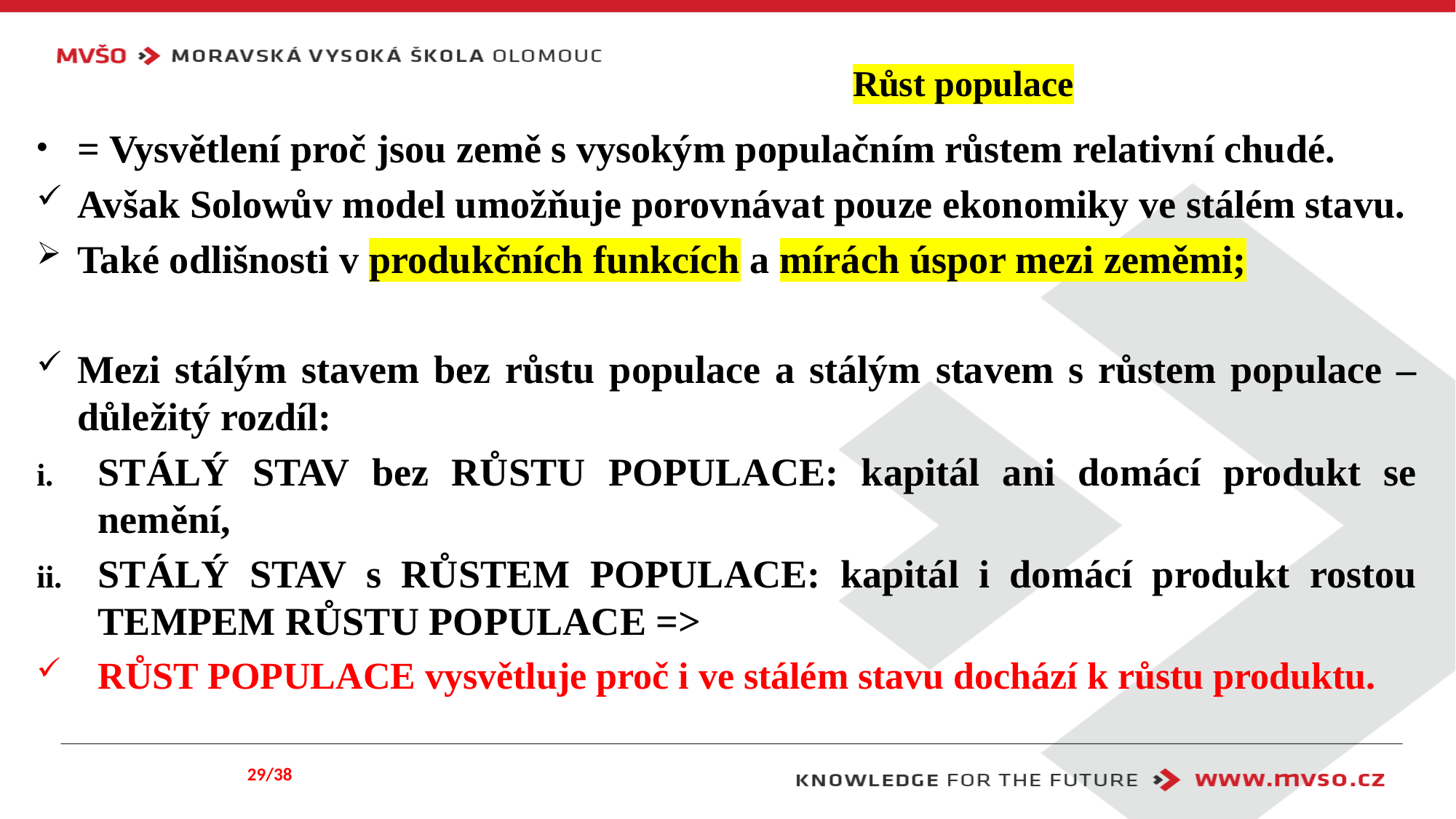

# Růst populace
= Vysvětlení proč jsou země s vysokým populačním růstem relativní chudé.
Avšak Solowův model umožňuje porovnávat pouze ekonomiky ve stálém stavu.
Také odlišnosti v produkčních funkcích a mírách úspor mezi zeměmi;

Mezi stálým stavem bez růstu populace a stálým stavem s růstem populace – důležitý rozdíl:
STÁLÝ STAV bez RŮSTU POPULACE: kapitál ani domácí produkt se nemění,
STÁLÝ STAV s RŮSTEM POPULACE: kapitál i domácí produkt rostou TEMPEM RŮSTU POPULACE =>
RŮST POPULACE vysvětluje proč i ve stálém stavu dochází k růstu produktu.

29/38